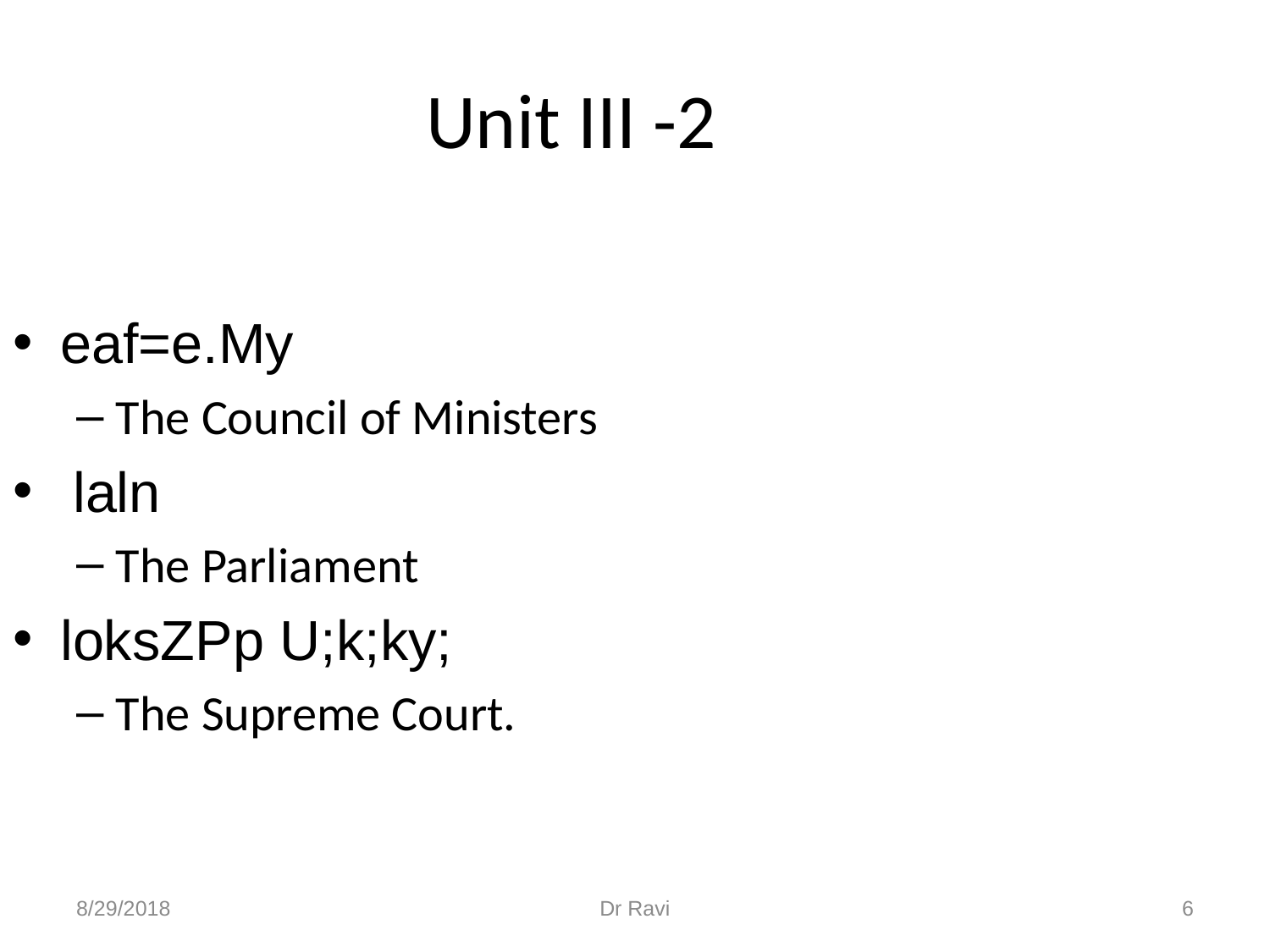

Unit III -2

eaf=e.My
The Council of Ministers
 laln
The Parliament
loksZPp U;k;ky;
The Supreme Court.
8/29/2018
Dr Ravi
6